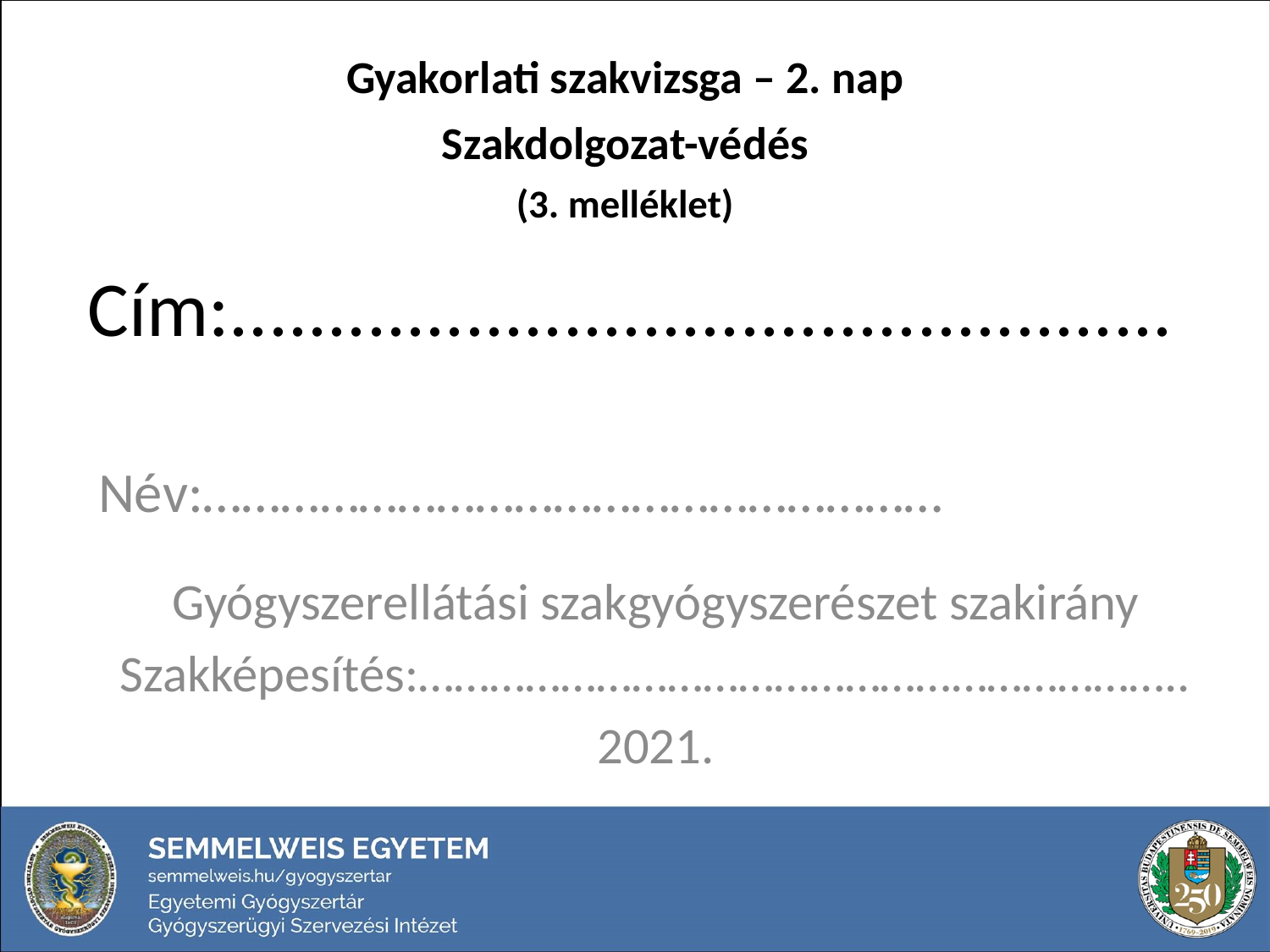

Gyakorlati szakvizsga – 2. nap
Szakdolgozat-védés
(3. melléklet)
# Cím:................................................
Név:…………………………………………………
Gyógyszerellátási szakgyógyszerészet szakirány
Szakképesítés:………………………………………………………..
2021.